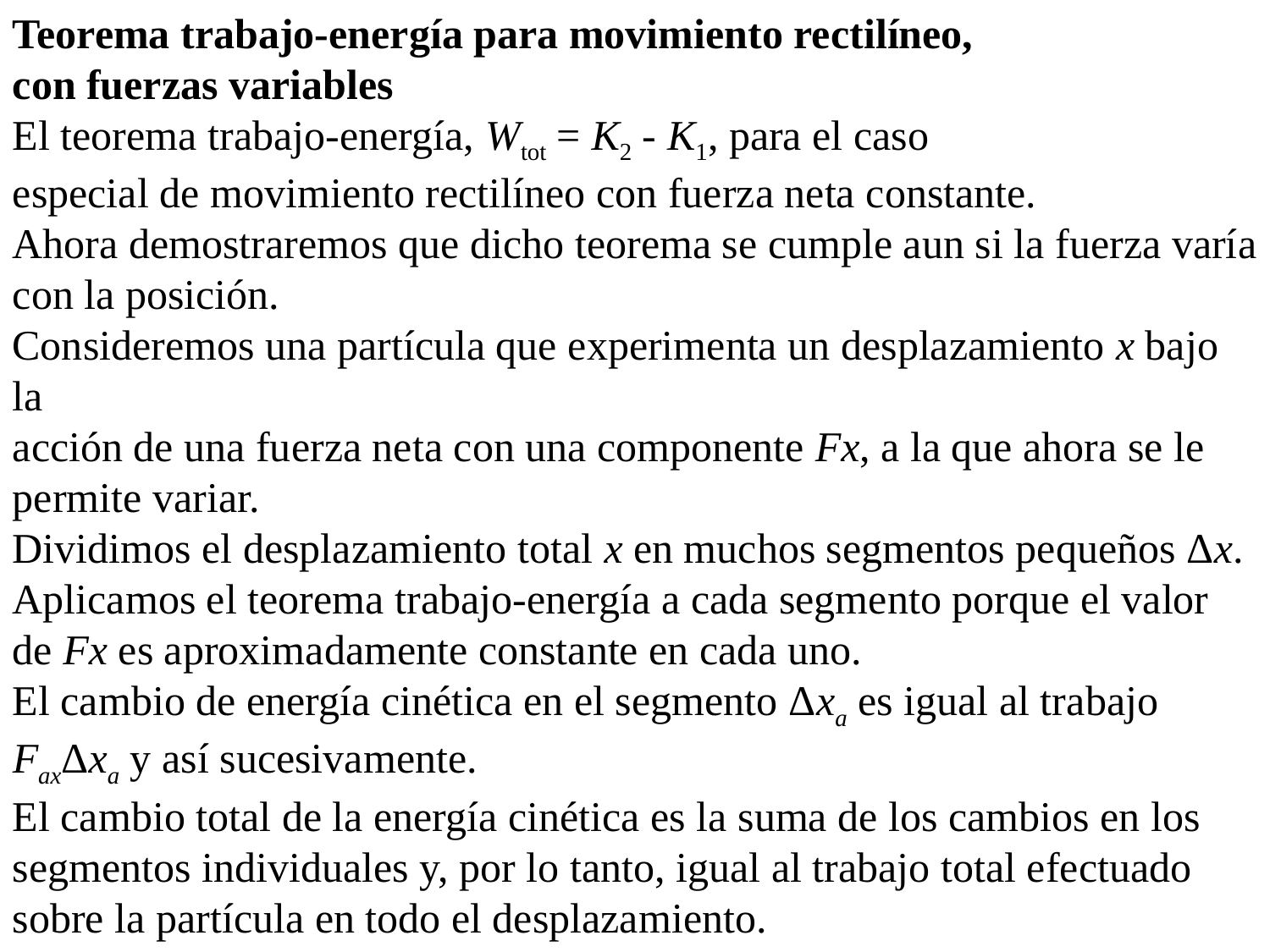

Teorema trabajo-energía para movimiento rectilíneo,
con fuerzas variables
El teorema trabajo-energía, Wtot = K2 - K1, para el caso
especial de movimiento rectilíneo con fuerza neta constante.
Ahora demostraremos que dicho teorema se cumple aun si la fuerza varía con la posición.
Consideremos una partícula que experimenta un desplazamiento x bajo la
acción de una fuerza neta con una componente Fx, a la que ahora se le permite variar.
Dividimos el desplazamiento total x en muchos segmentos pequeños Δx. Aplicamos el teorema trabajo-energía a cada segmento porque el valor de Fx es aproximadamente constante en cada uno.
El cambio de energía cinética en el segmento Δxa es igual al trabajo FaxΔxa y así sucesivamente.
El cambio total de la energía cinética es la suma de los cambios en los segmentos individuales y, por lo tanto, igual al trabajo total efectuado sobre la partícula en todo el desplazamiento.